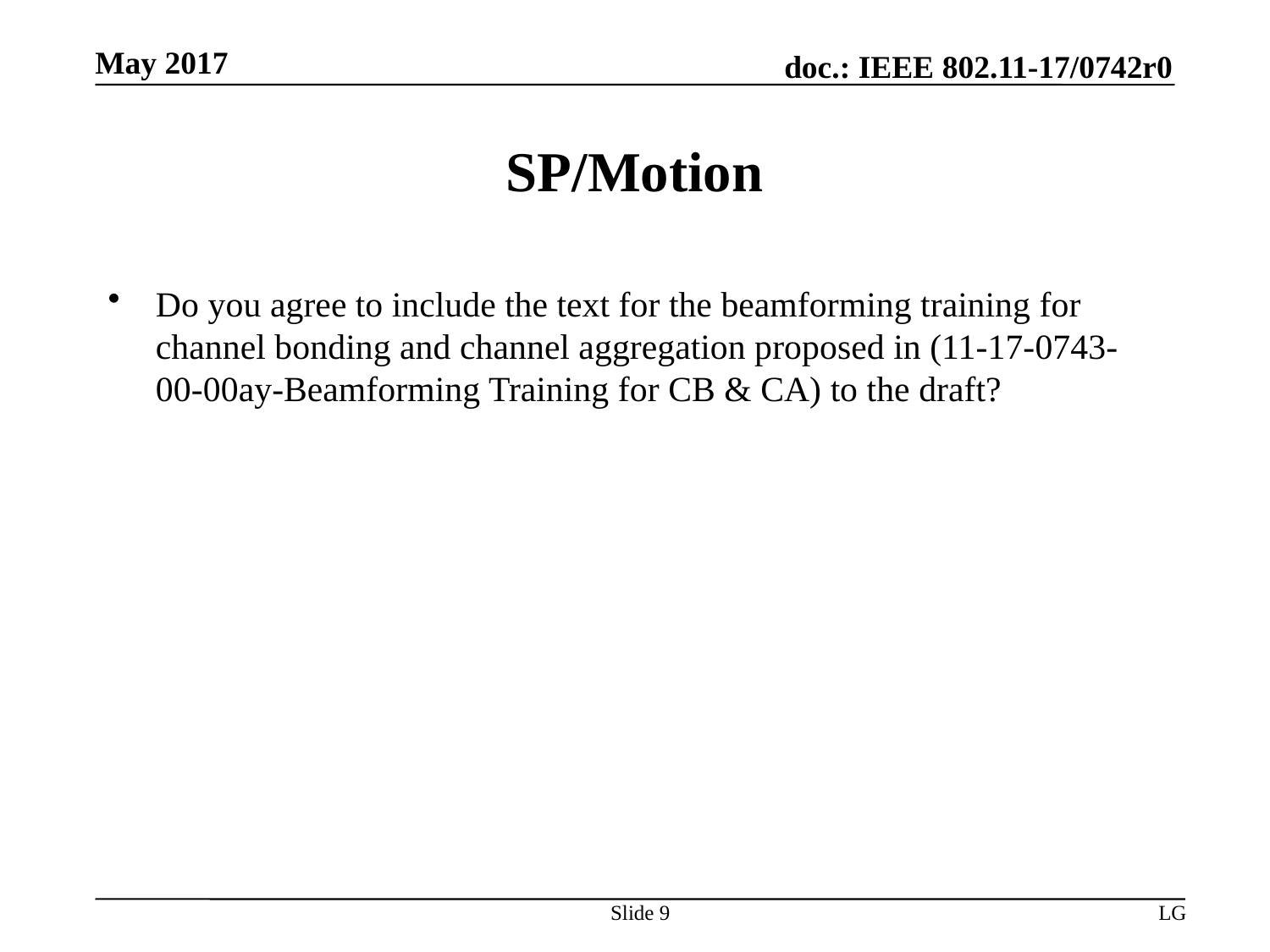

# SP/Motion
Do you agree to include the text for the beamforming training for channel bonding and channel aggregation proposed in (11-17-0743-00-00ay-Beamforming Training for CB & CA) to the draft?

Slide 9
LG